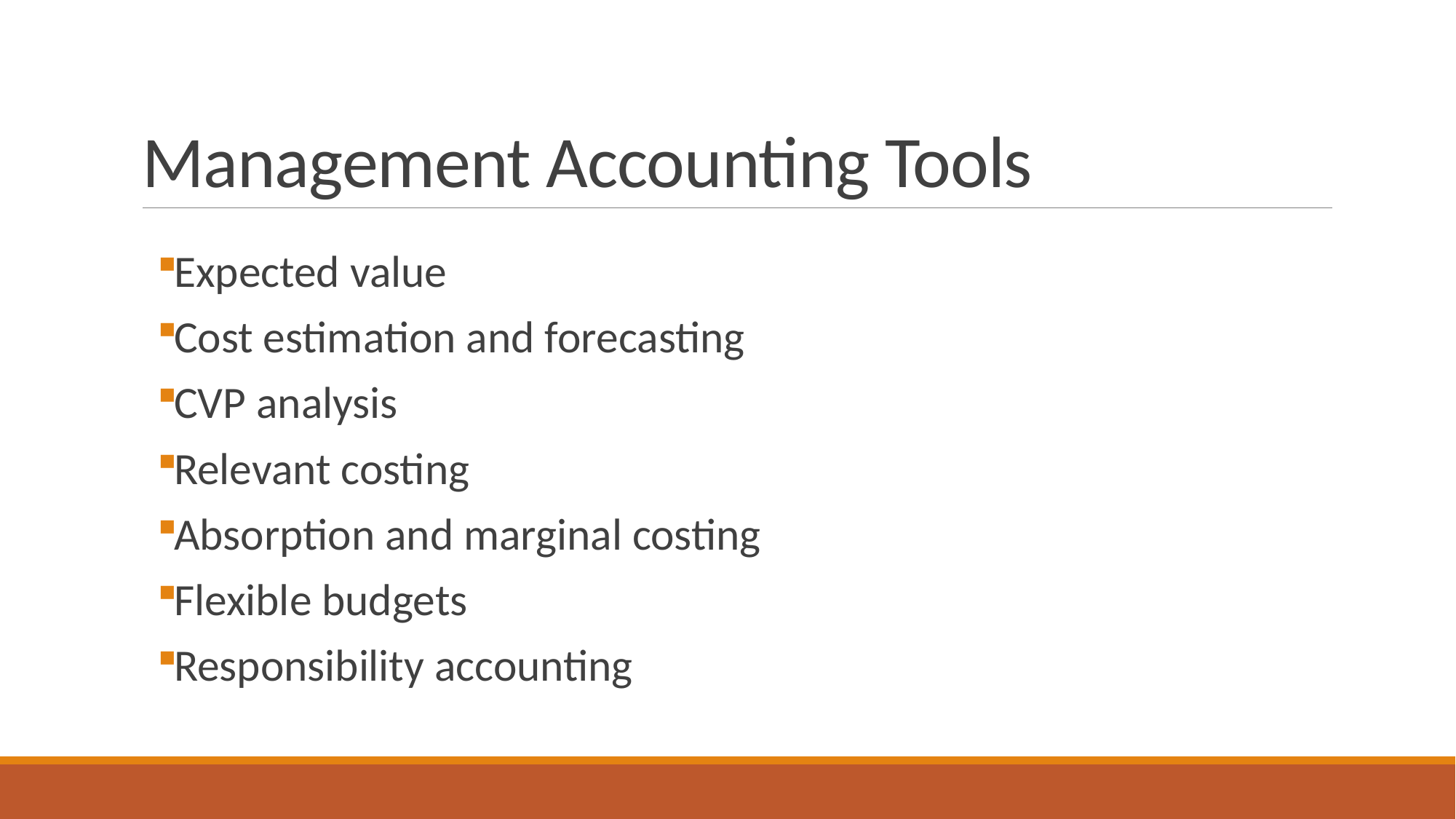

# Management Accounting Tools
Expected value
Cost estimation and forecasting
CVP analysis
Relevant costing
Absorption and marginal costing
Flexible budgets
Responsibility accounting